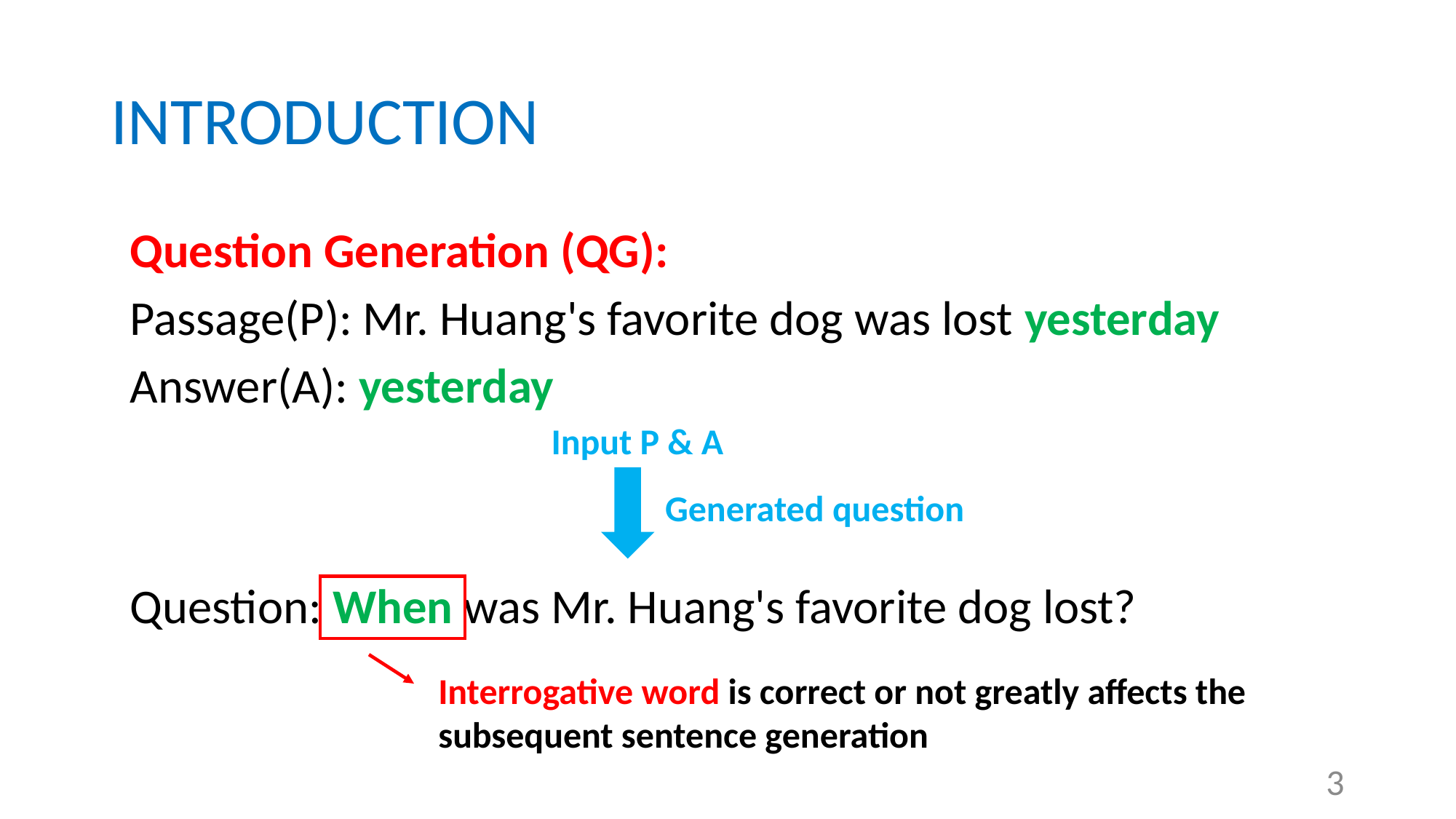

# INTRODUCTION
Question Generation (QG):
Passage(P): Mr. Huang's favorite dog was lost yesterday
Answer(A): yesterday

Input P & A

Generated question
Question: When was Mr. Huang's favorite dog lost?

Interrogative word is correct or not greatly affects the subsequent sentence generation
3